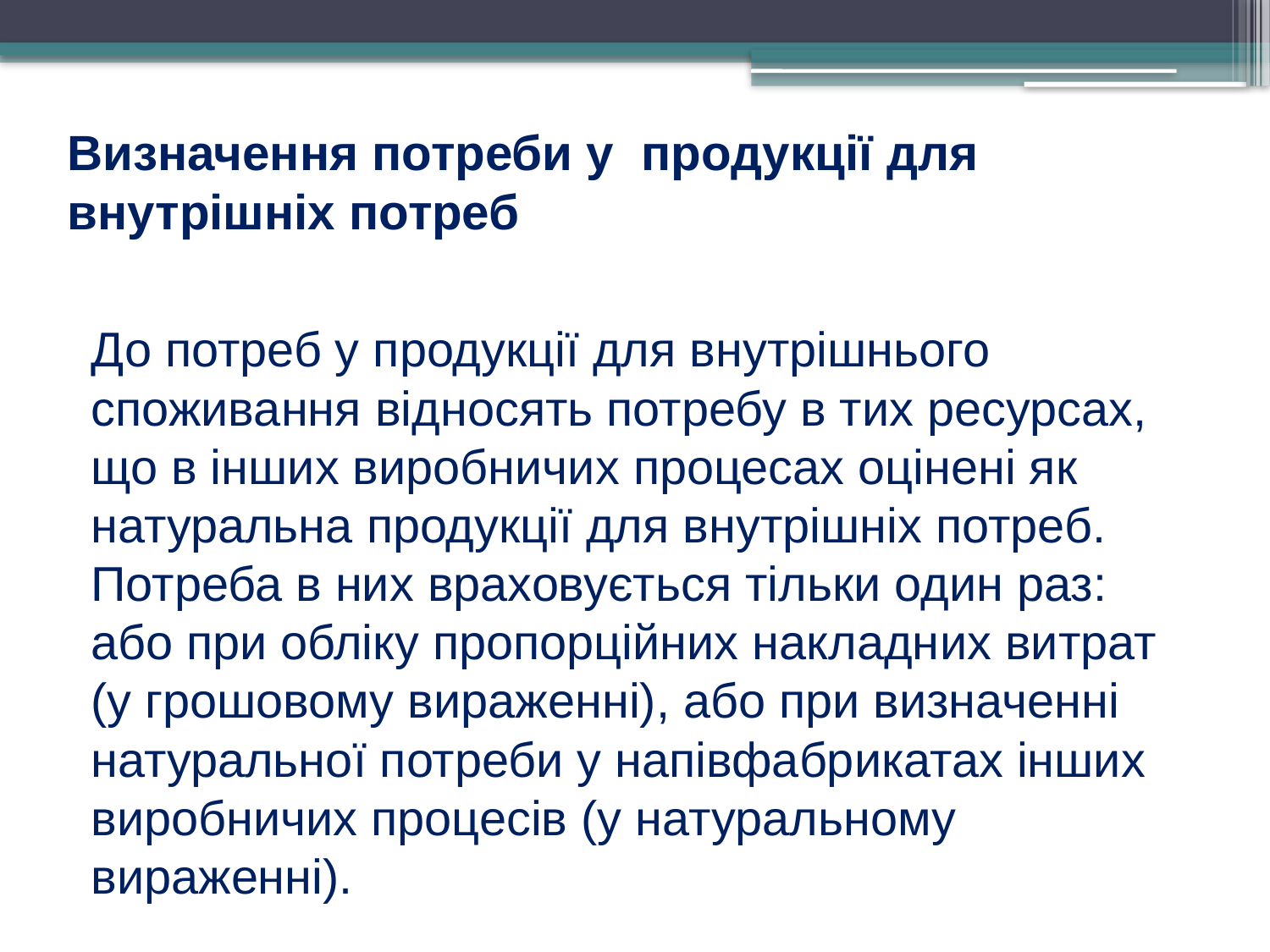

# Визначення потреби у  продукції для внутрішніх потреб
До потреб у продукції для внутрішнього споживання відносять потребу в тих ресурсах, що в інших виробничих процесах оцінені як натуральна продукції для внутрішніх потреб. Потреба в них враховується тільки один раз: або при обліку пропорційних накладних витрат (у грошовому вираженні), або при визначенні натуральної потреби у напівфабрикатах інших виробничих процесів (у натуральному вираженні).